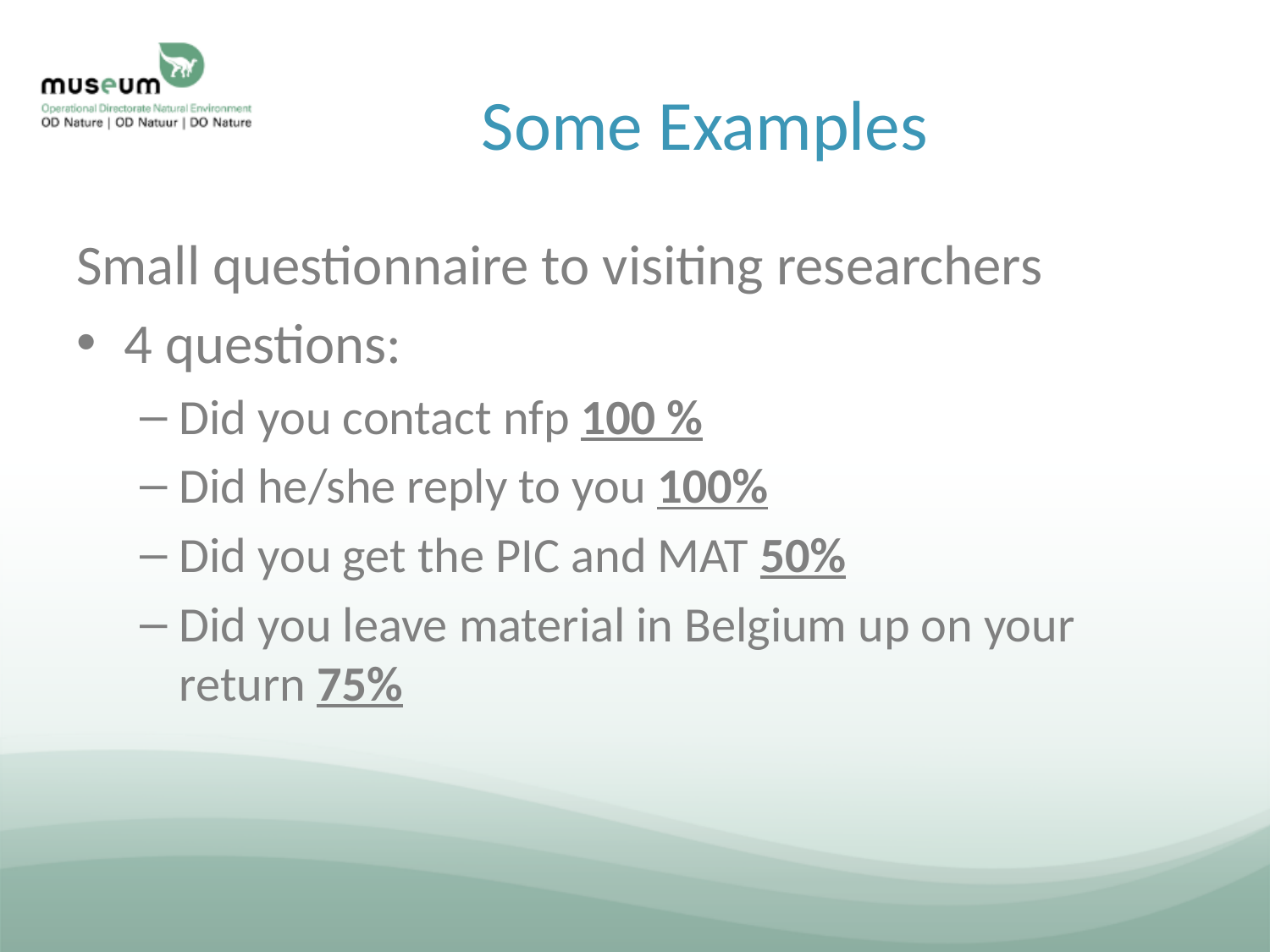

# Some Examples
Small questionnaire to visiting researchers
4 questions:
Did you contact nfp 100 %
Did he/she reply to you 100%
Did you get the PIC and MAT 50%
Did you leave material in Belgium up on your return 75%